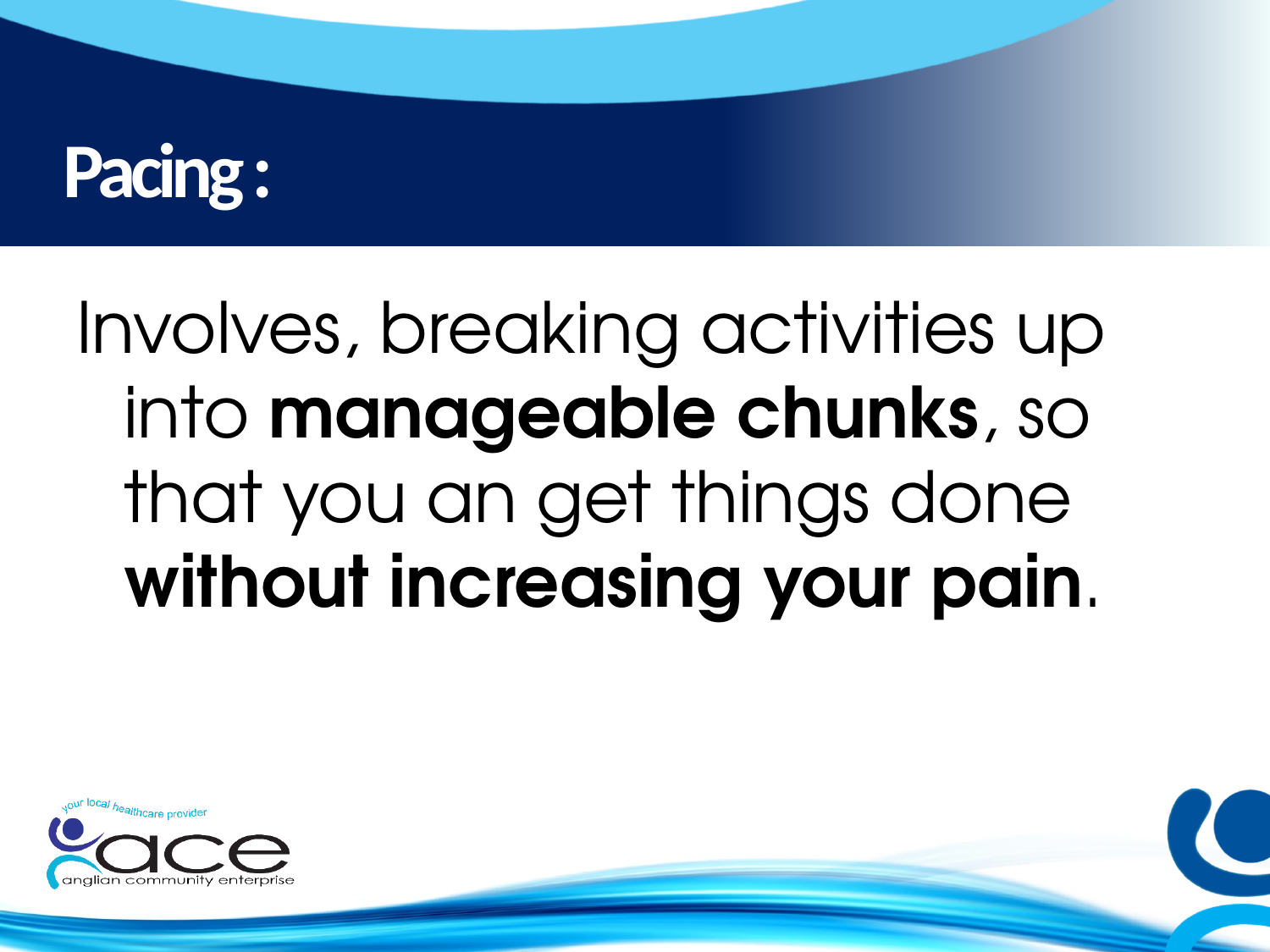

# Pacing :
Involves, breaking activities up into manageable chunks, so that you an get things done without increasing your pain.